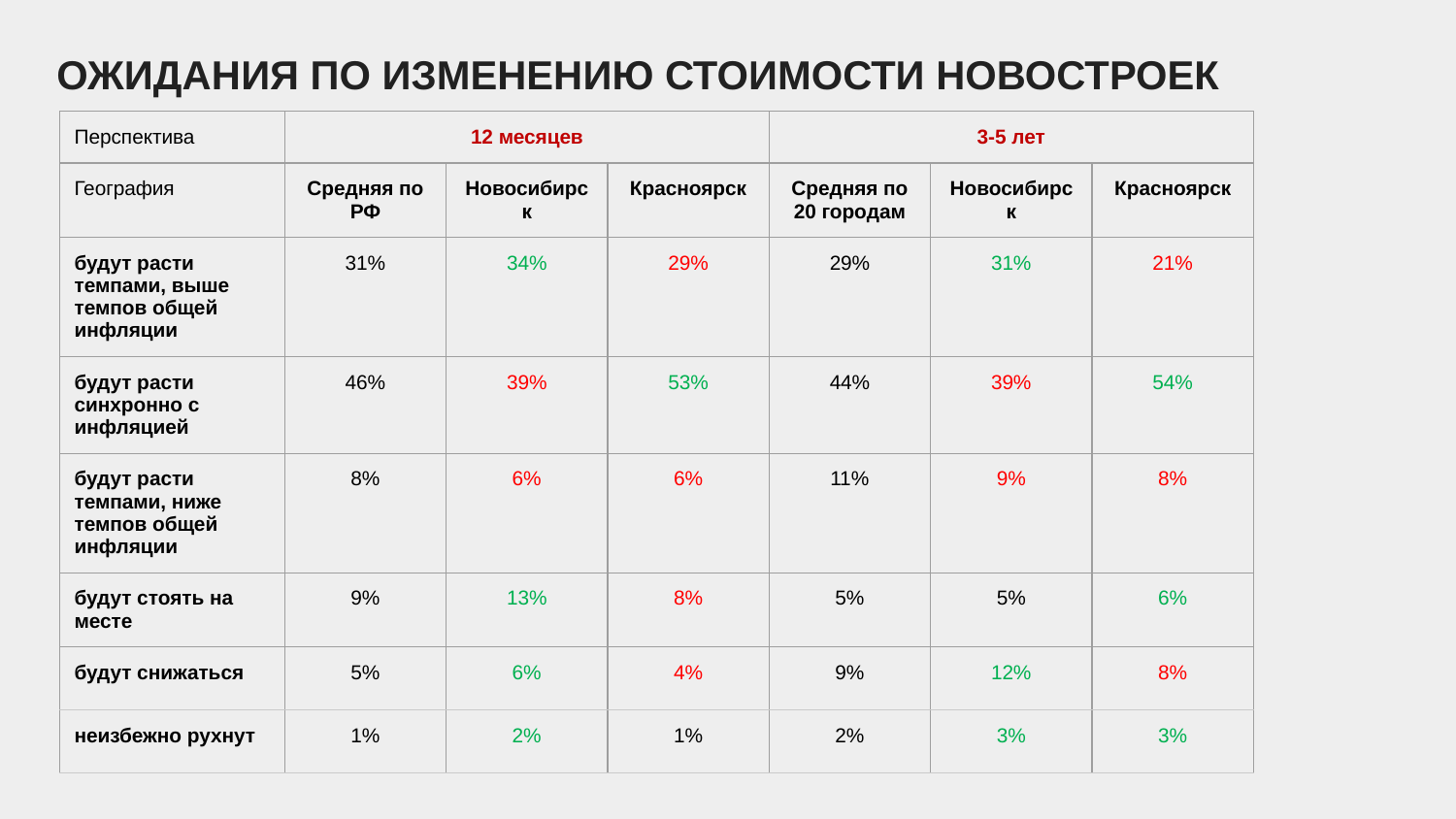

ОЖИДАНИЯ ПО ИЗМЕНЕНИЮ СТОИМОСТИ НОВОСТРОЕК
| Перспектива | 12 месяцев |  |  | 3-5 лет |  |  |
| --- | --- | --- | --- | --- | --- | --- |
| География | Средняя по РФ | Новосибирск | Красноярск | Средняя по 20 городам | Новосибирск | Красноярск |
| будут расти темпами, выше темпов общей инфляции | 31% | 34% | 29% | 29% | 31% | 21% |
| будут расти синхронно с инфляцией | 46% | 39% | 53% | 44% | 39% | 54% |
| будут расти темпами, ниже темпов общей инфляции | 8% | 6% | 6% | 11% | 9% | 8% |
| будут стоять на месте | 9% | 13% | 8% | 5% | 5% | 6% |
| будут снижаться | 5% | 6% | 4% | 9% | 12% | 8% |
| неизбежно рухнут | 1% | 2% | 1% | 2% | 3% | 3% |